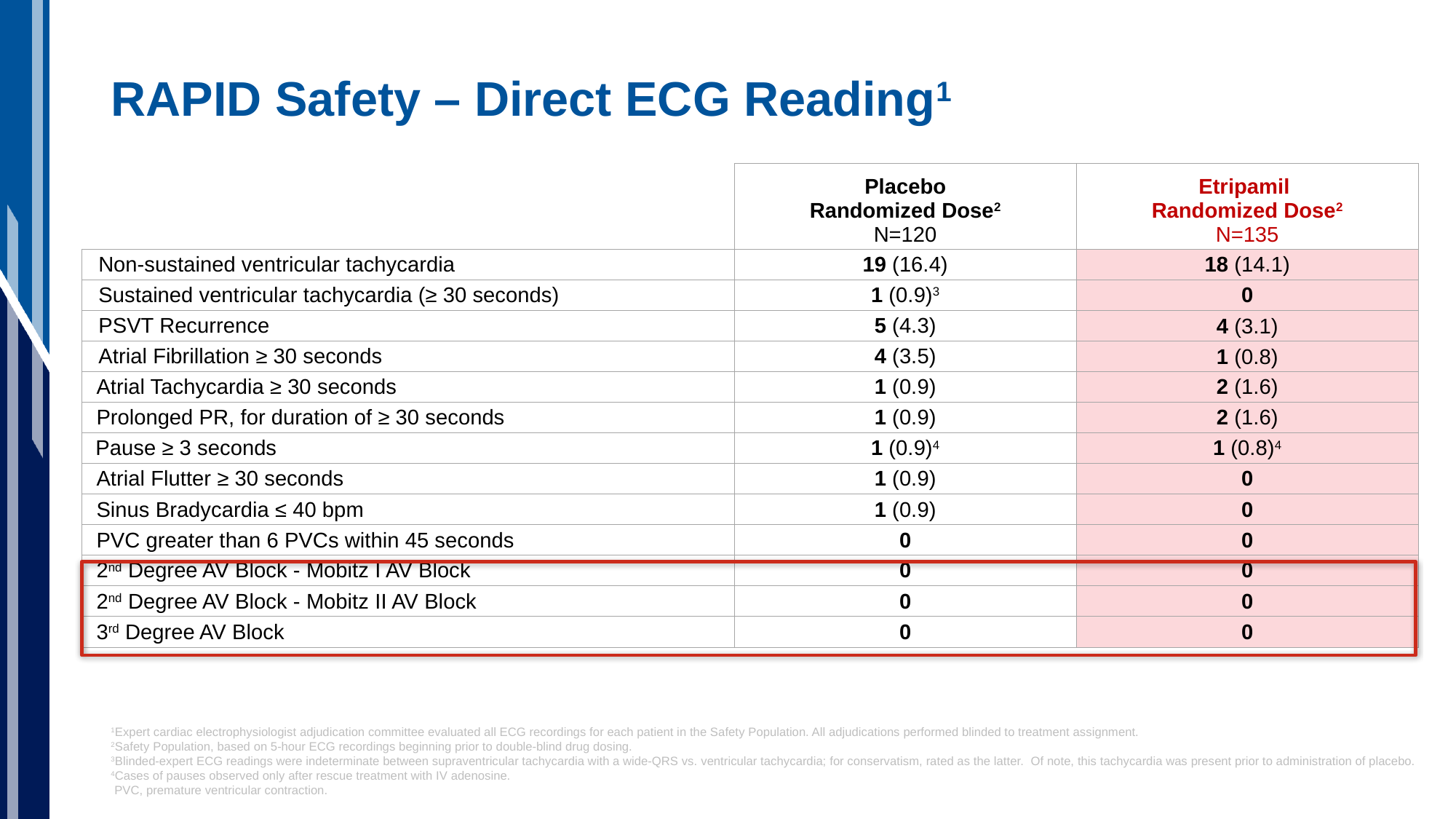

# RAPID Safety – Direct ECG Reading1
|  | Placebo Randomized Dose2 N=120 | Etripamil Randomized Dose2 N=135 |
| --- | --- | --- |
| Non-sustained ventricular tachycardia | 19 (16.4) | 18 (14.1) |
| Sustained ventricular tachycardia (≥ 30 seconds) | 1 (0.9)3 | 0 |
| PSVT Recurrence | 5 (4.3) | 4 (3.1) |
| Atrial Fibrillation ≥ 30 seconds | 4 (3.5) | 1 (0.8) |
| Atrial Tachycardia ≥ 30 seconds | 1 (0.9) | 2 (1.6) |
| Prolonged PR, for duration of ≥ 30 seconds | 1 (0.9) | 2 (1.6) |
| Pause ≥ 3 seconds | 1 (0.9)4 | 1 (0.8)4 |
| Atrial Flutter ≥ 30 seconds | 1 (0.9) | 0 |
| Sinus Bradycardia ≤ 40 bpm | 1 (0.9) | 0 |
| PVC greater than 6 PVCs within 45 seconds | 0 | 0 |
| 2nd Degree AV Block - Mobitz I AV Block | 0 | 0 |
| 2nd Degree AV Block - Mobitz II AV Block | 0 | 0 |
| 3rd Degree AV Block | 0 | 0 |

1Expert cardiac electrophysiologist adjudication committee evaluated all ECG recordings for each patient in the Safety Population. All adjudications performed blinded to treatment assignment.
2Safety Population, based on 5-hour ECG recordings beginning prior to double-blind drug dosing.
3Blinded-expert ECG readings were indeterminate between supraventricular tachycardia with a wide-QRS vs. ventricular tachycardia; for conservatism, rated as the latter.  Of note, this tachycardia was present prior to administration of placebo.
4Cases of pauses observed only after rescue treatment with IV adenosine.
 PVC, premature ventricular contraction.